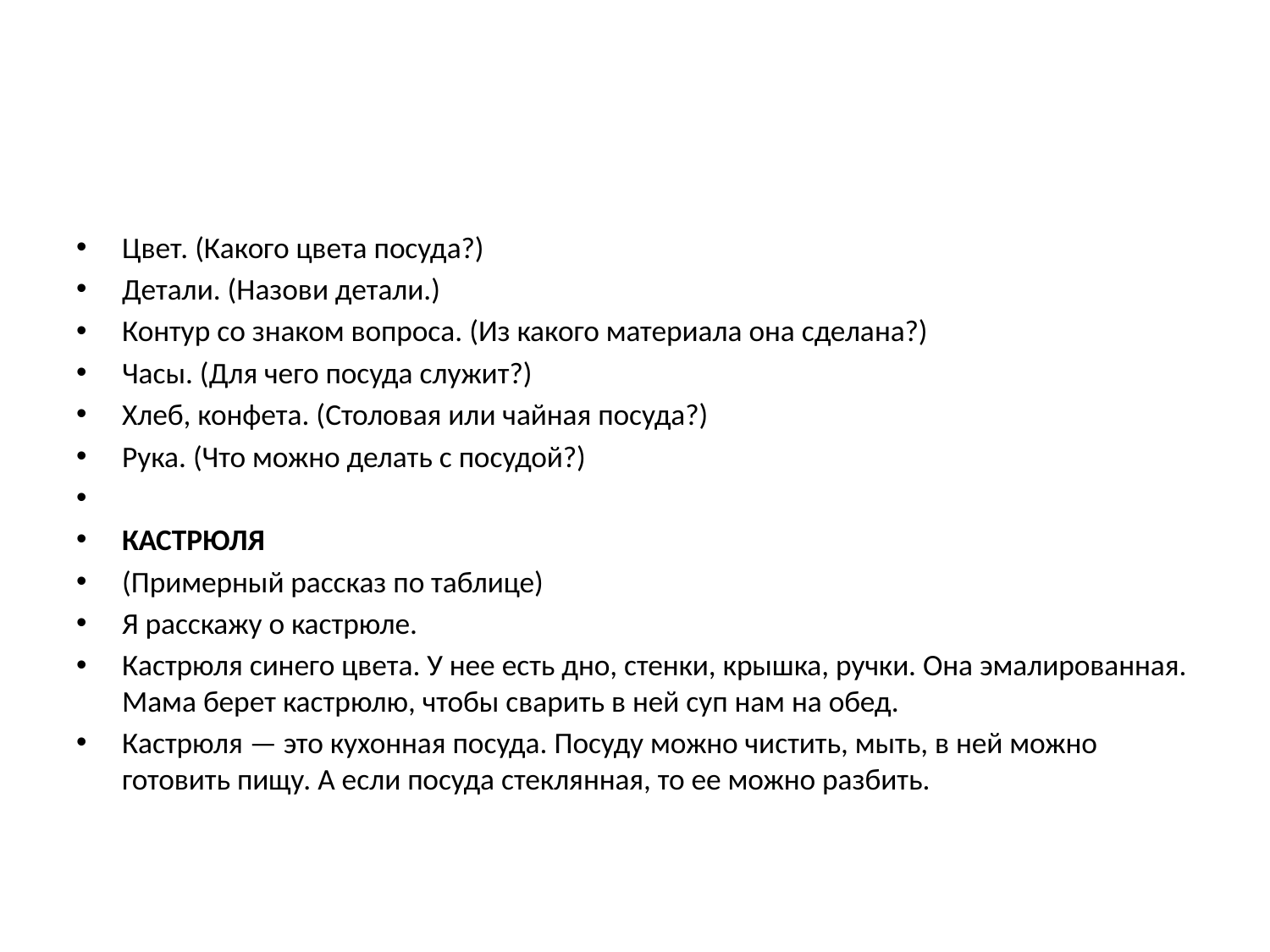

#
Цвет. (Какого цвета посуда?)
Детали. (Назови детали.)
Контур со знаком вопроса. (Из какого материала она сделана?)
Часы. (Для чего посуда служит?)
Хлеб, конфета. (Столовая или чайная посуда?)
Рука. (Что можно делать с посудой?)

КАСТРЮЛЯ
(Примерный рассказ по таблице)
Я расскажу о кастрюле.
Кастрюля синего цвета. У нее есть дно, стенки, крышка, ручки. Она эмалированная. Мама берет кастрюлю, чтобы сварить в ней суп нам на обед.
Кастрюля — это кухонная посуда. Посуду можно чистить, мыть, в ней можно готовить пищу. А если посуда стеклянная, то ее можно разбить.